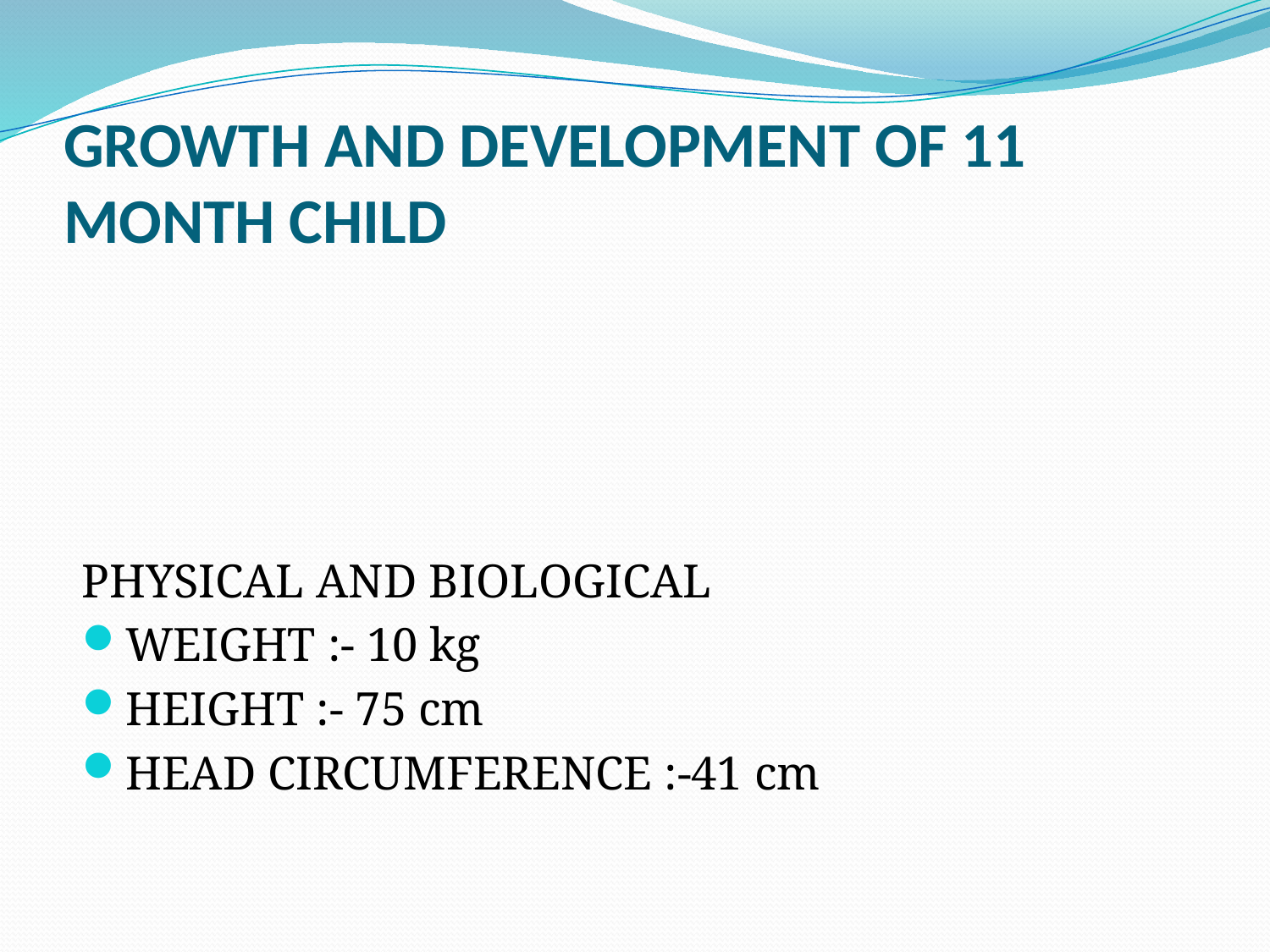

# GROWTH AND DEVELOPMENT OF 11 MONTH CHILD
PHYSICAL AND BIOLOGICAL
WEIGHT :- 10 kg
HEIGHT :- 75 cm
HEAD CIRCUMFERENCE :-41 cm